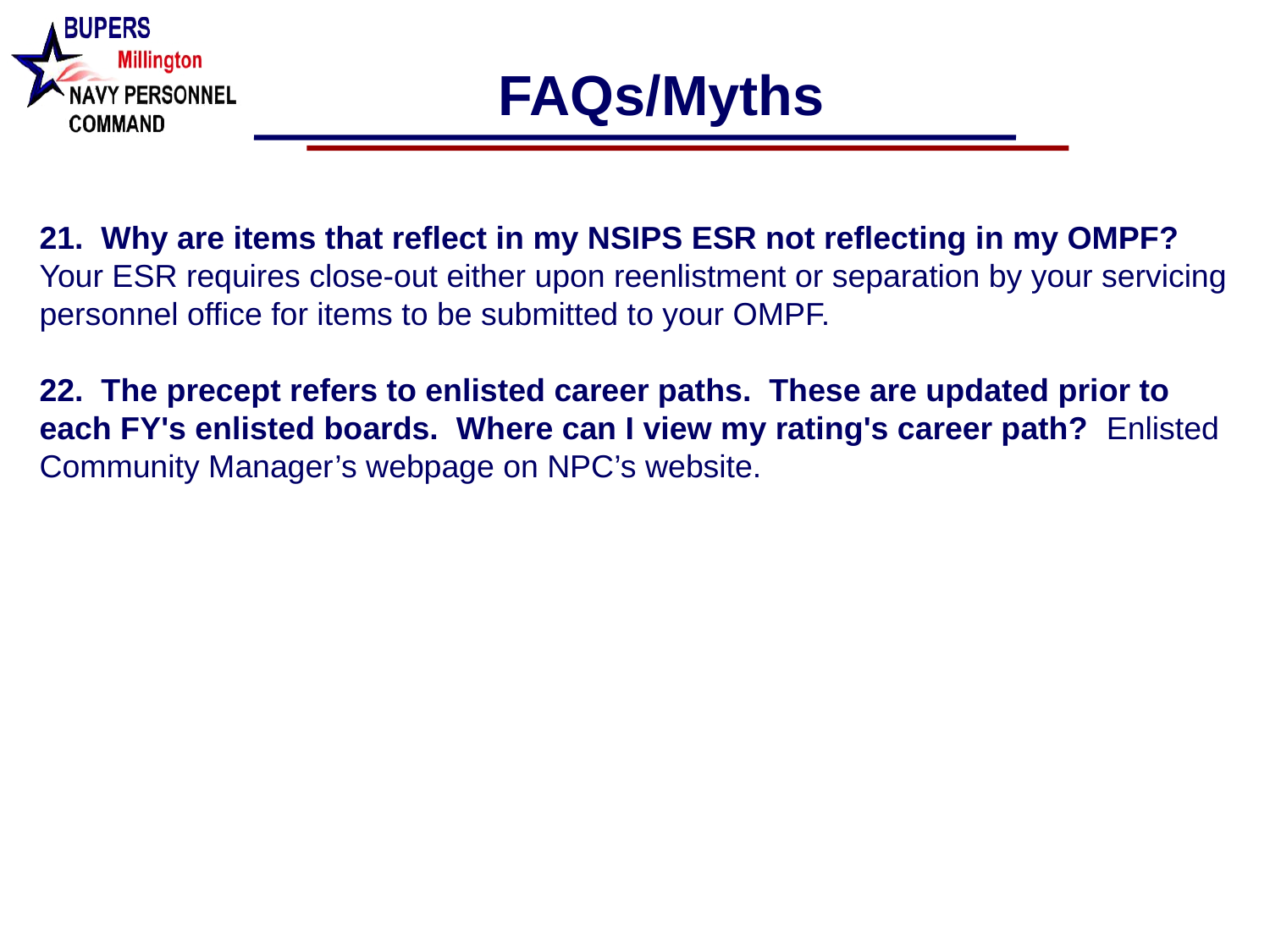

FAQs/Myths
21.  Why are items that reflect in my NSIPS ESR not reflecting in my OMPF?  Your ESR requires close-out either upon reenlistment or separation by your servicing personnel office for items to be submitted to your OMPF.

22.  The precept refers to enlisted career paths.  These are updated prior to each FY's enlisted boards.  Where can I view my rating's career path?  Enlisted Community Manager’s webpage on NPC’s website.